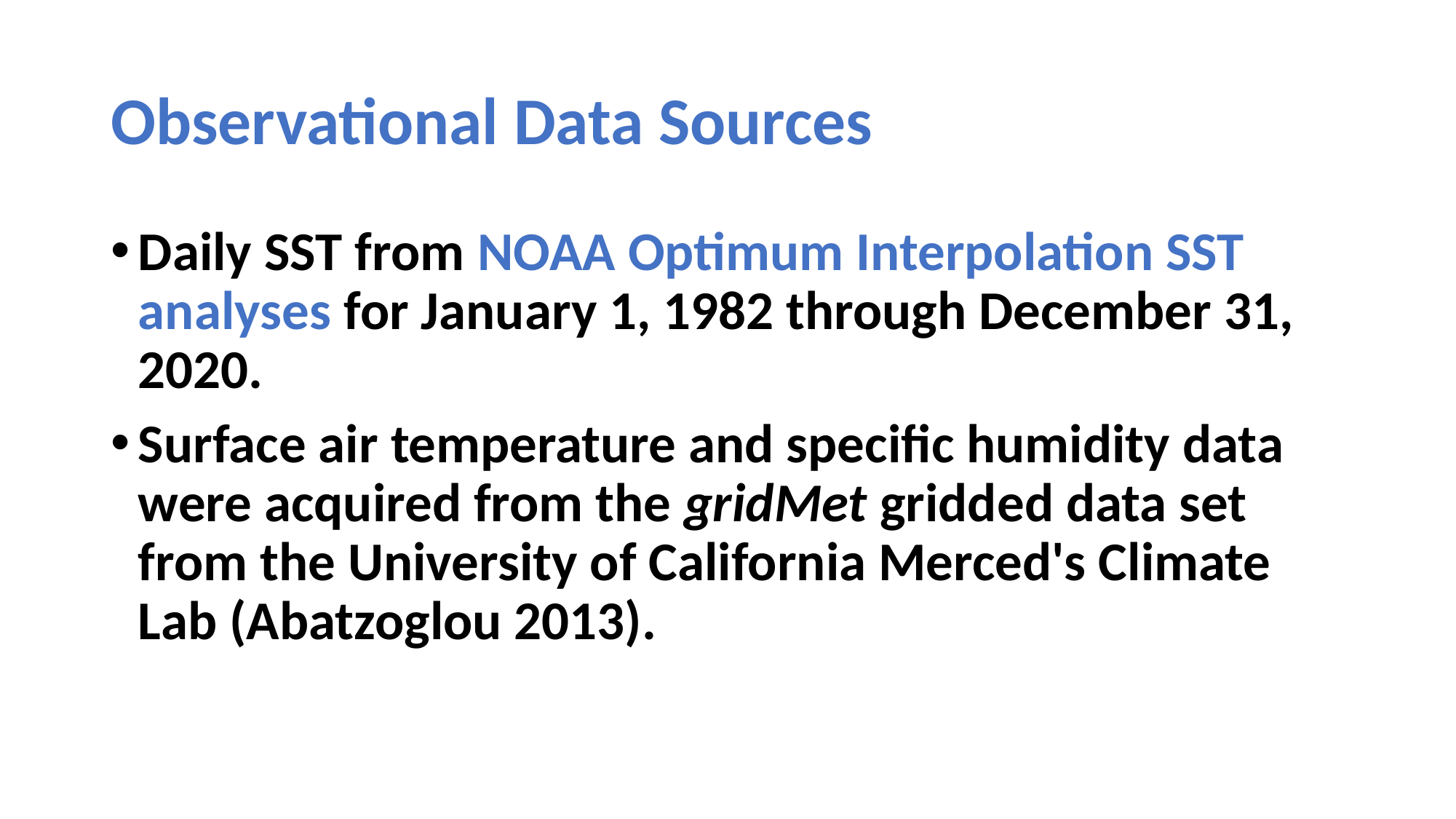

# Observational Data Sources
Daily SST from NOAA Optimum Interpolation SST analyses for January 1, 1982 through December 31, 2020.
Surface air temperature and specific humidity data were acquired from the gridMet gridded data set from the University of California Merced's Climate Lab (Abatzoglou 2013).